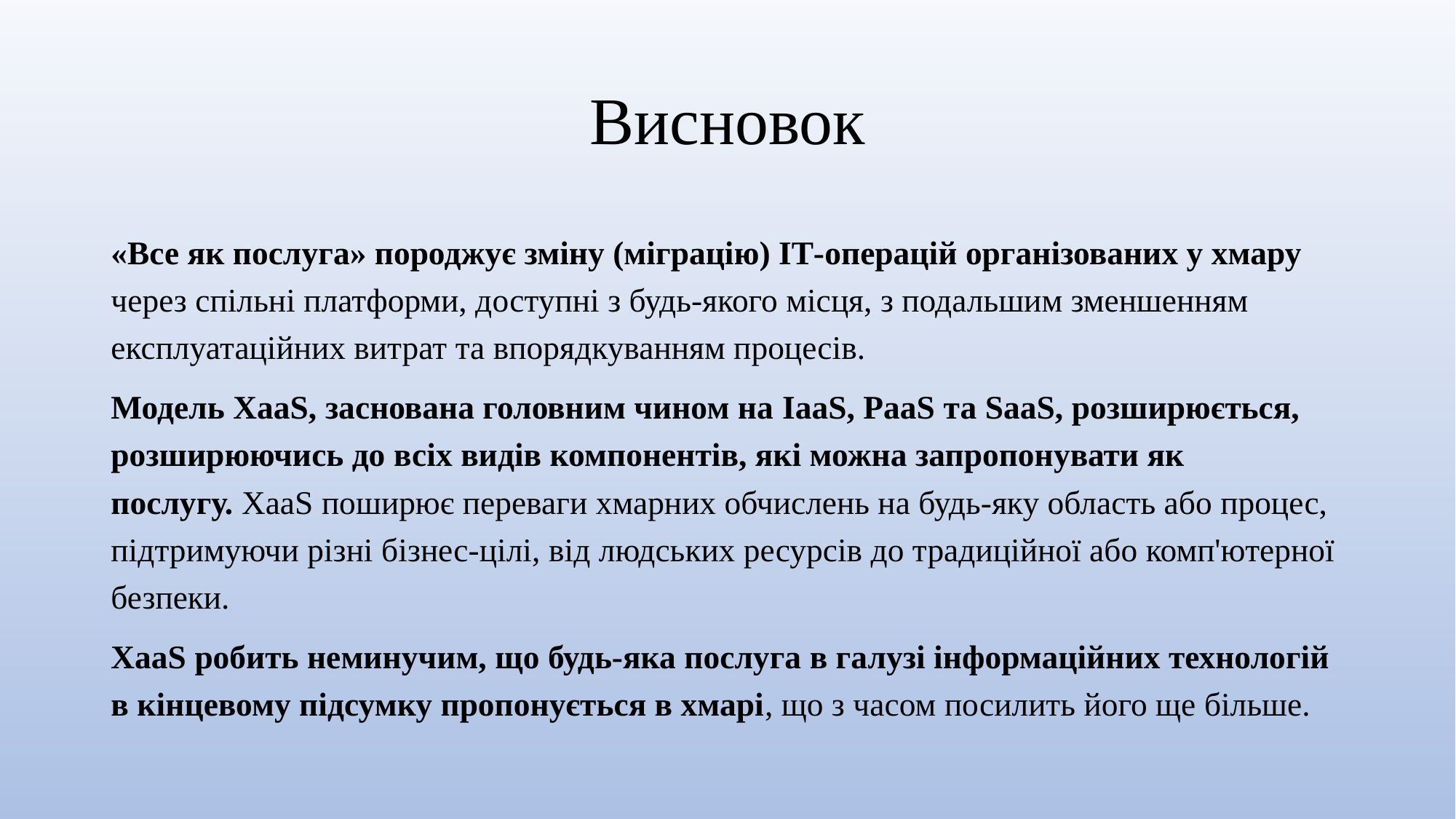

# Висновок
«Все як послуга» породжує зміну (міграцію) ІТ-операцій організованих у хмару через спільні платформи, доступні з будь-якого місця, з подальшим зменшенням експлуатаційних витрат та впорядкуванням процесів.
Модель XaaS, заснована головним чином на IaaS, PaaS та SaaS, розширюється, розширюючись до всіх видів компонентів, які можна запропонувати як послугу. XaaS поширює переваги хмарних обчислень на будь-яку область або процес, підтримуючи різні бізнес-цілі, від людських ресурсів до традиційної або комп'ютерної безпеки.
XaaS робить неминучим, що будь-яка послуга в галузі інформаційних технологій в кінцевому підсумку пропонується в хмарі, що з часом посилить його ще більше.